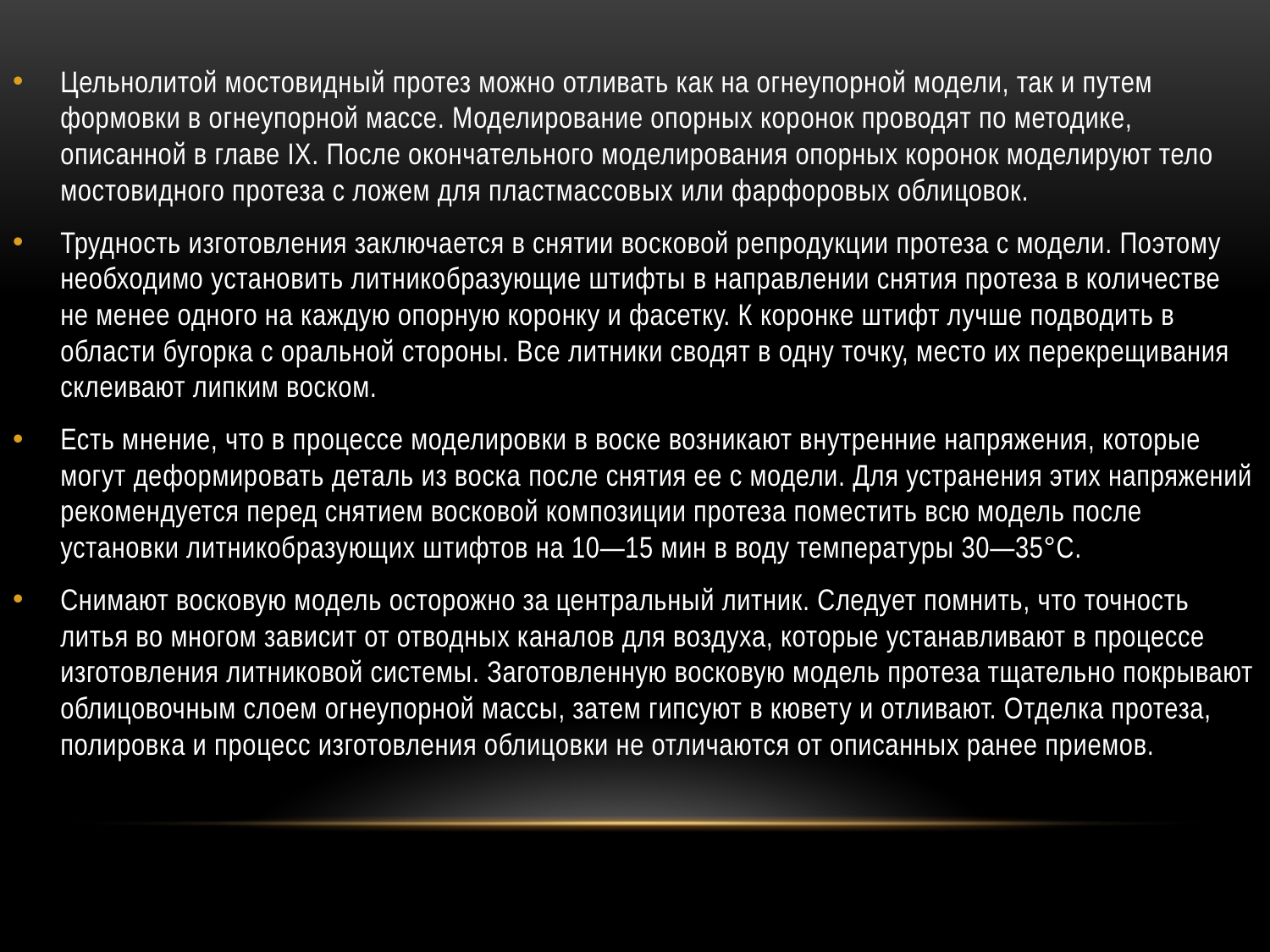

Цельнолитой мостовидный протез можно отливать как на огнеупорной модели, так и путем формовки в огнеупорной массе. Моделирование опорных коронок проводят по методике, описанной в главе IX. После окончательного моделирования опорных коронок моделируют тело мостовидного протеза с ложем для пластмассовых или фарфоровых облицовок.
Трудность изготовления заключается в снятии восковой репродукции протеза с модели. Поэтому необходимо установить литникобразующие штифты в направлении снятия протеза в количестве не менее одного на каждую опорную коронку и фасетку. К коронке штифт лучше подводить в области бугорка с оральной стороны. Все литники сводят в одну точку, место их перекрещивания склеивают липким воском.
Есть мнение, что в процессе моделировки в воске возникают внутренние напряжения, которые могут деформировать деталь из воска после снятия ее с модели. Для устранения этих напряжений рекомендуется перед снятием восковой композиции протеза поместить всю модель после установки литникобразующих штифтов на 10—15 мин в воду температуры 30—35°С.
Снимают восковую модель осторожно за центральный литник. Следует помнить, что точность литья во многом зависит от отводных каналов для воздуха, которые устанавливают в процессе изготовления литниковой системы. Заготовленную восковую модель протеза тщательно покрывают облицовочным слоем огнеупорной массы, затем гипсуют в кювету и отливают. Отделка протеза, полировка и процесс изготовления облицовки не отличаются от описанных ранее приемов.